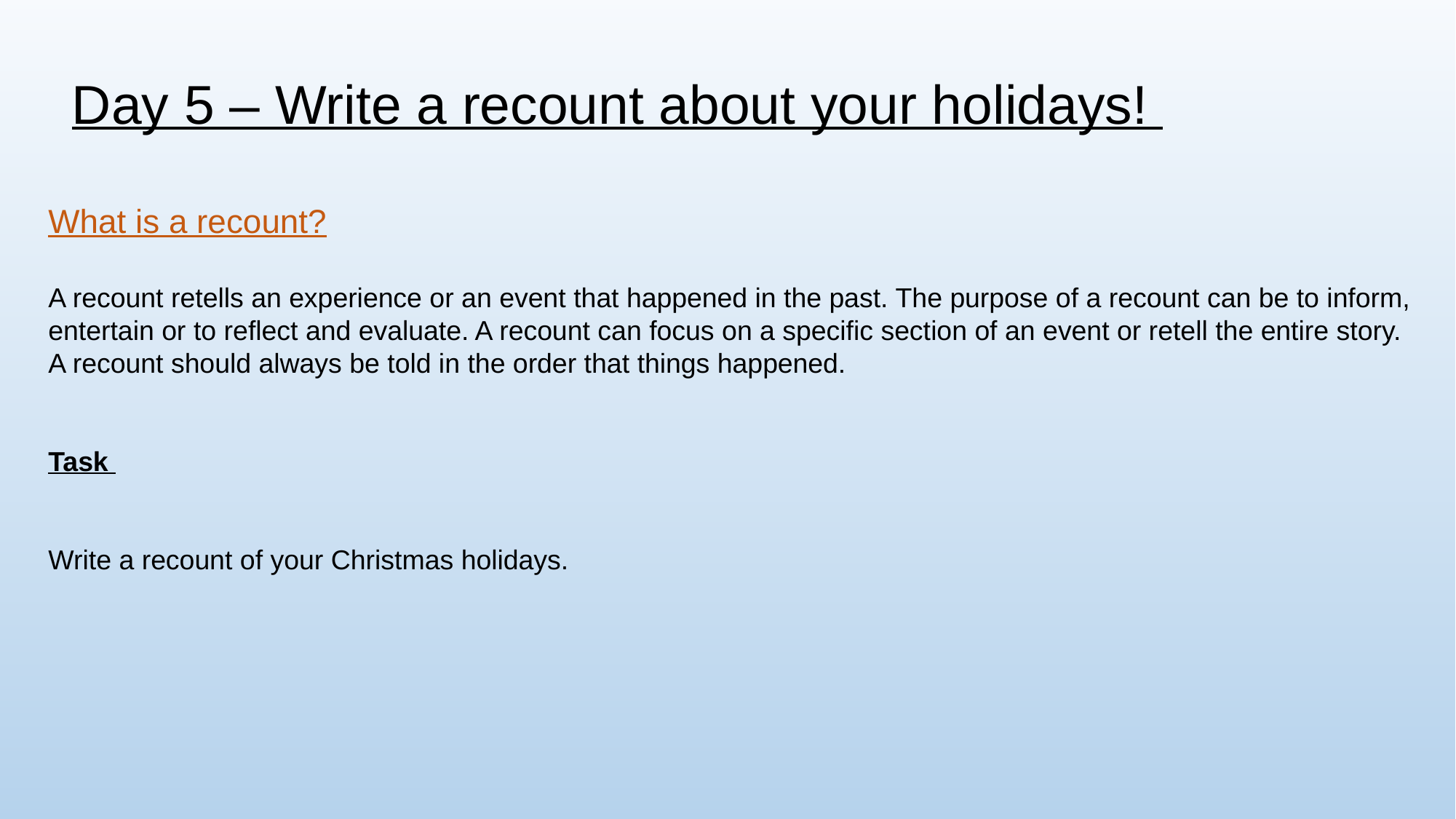

# Day 5 – Write a recount about your holidays!
What is a recount?

A recount retells an experience or an event that happened in the past. The purpose of a recount can be to inform, entertain or to reflect and evaluate. A recount can focus on a specific section of an event or retell the entire story. A recount should always be told in the order that things happened.

Task

Write a recount of your Christmas holidays.